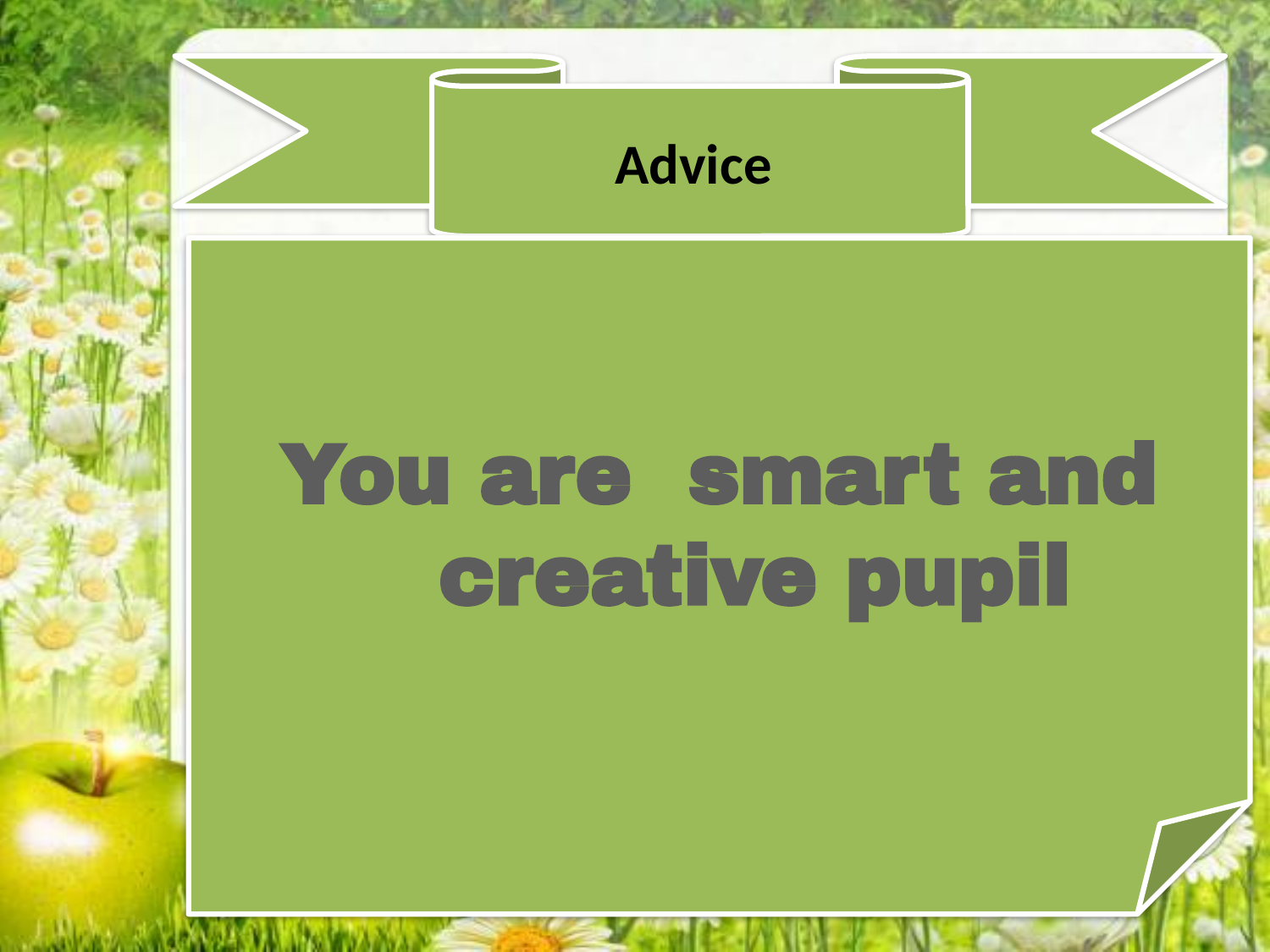

Advice
You are  smart and creative pupil
Be active!
2. Don’t afraid to make mistakes